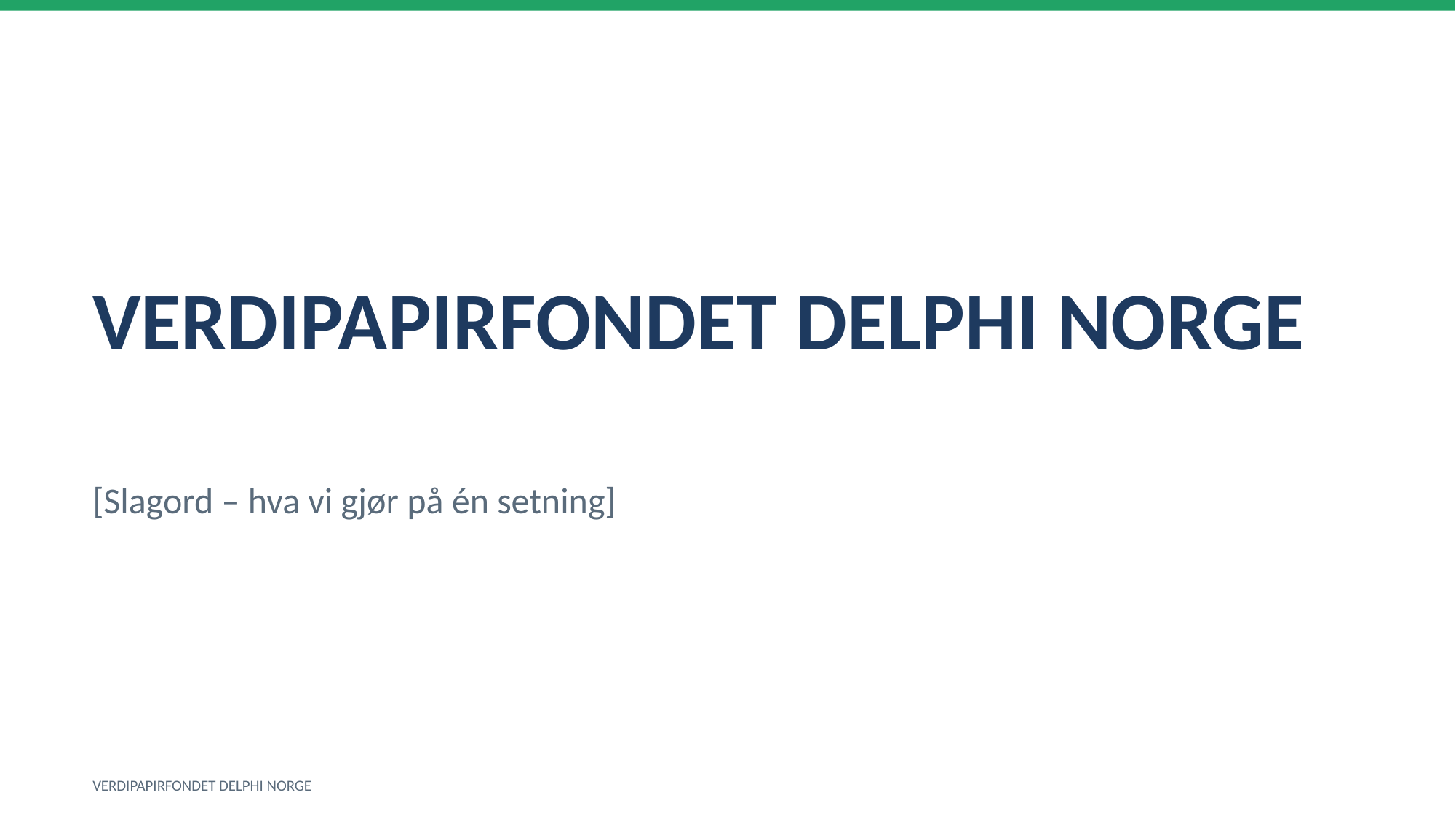

VERDIPAPIRFONDET DELPHI NORGE
[Slagord – hva vi gjør på én setning]
VERDIPAPIRFONDET DELPHI NORGE